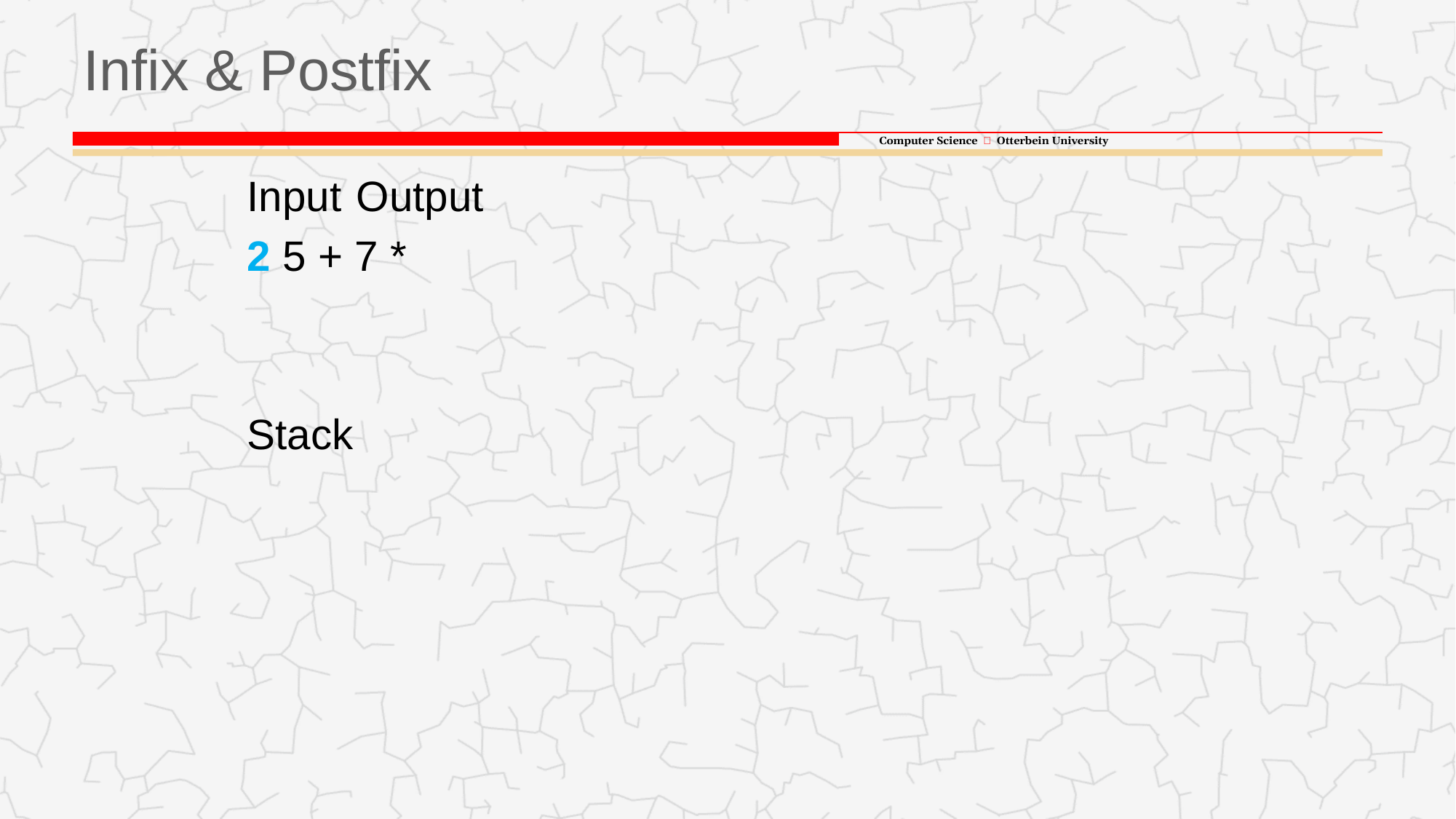

# Infix & Postfix
Input	Output
2 5 + 7 *

Stack